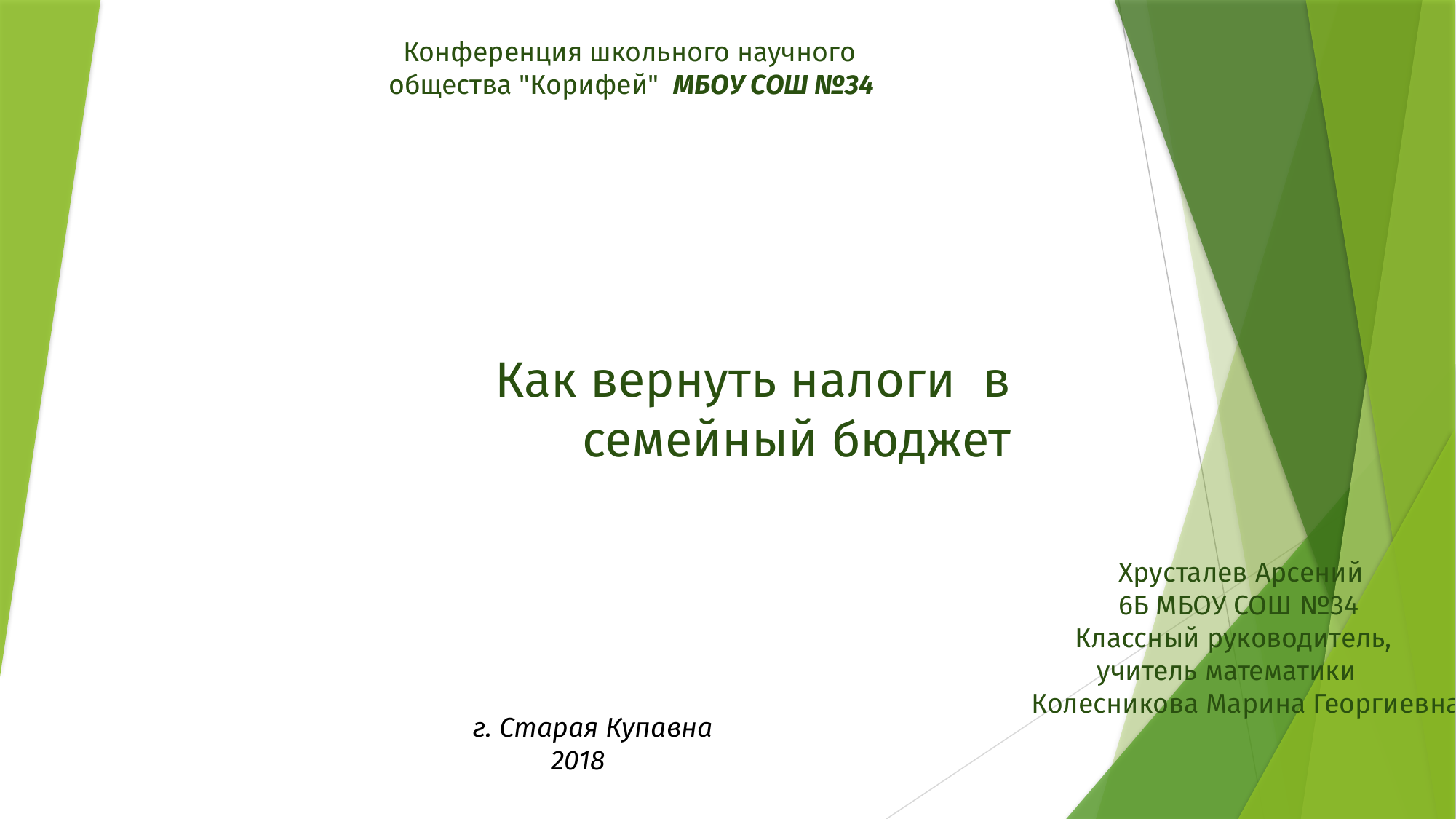

Конференция школьного научного
общества "Корифей"  МБОУ СОШ №34
# Как вернуть налоги  в семейный бюджет
Хрусталев Арсений
6Б МБОУ СОШ №34
       Классный руководитель,
          учитель математики
 Колесникова Марина Георгиевна
      г. Старая Купавна
                 2018